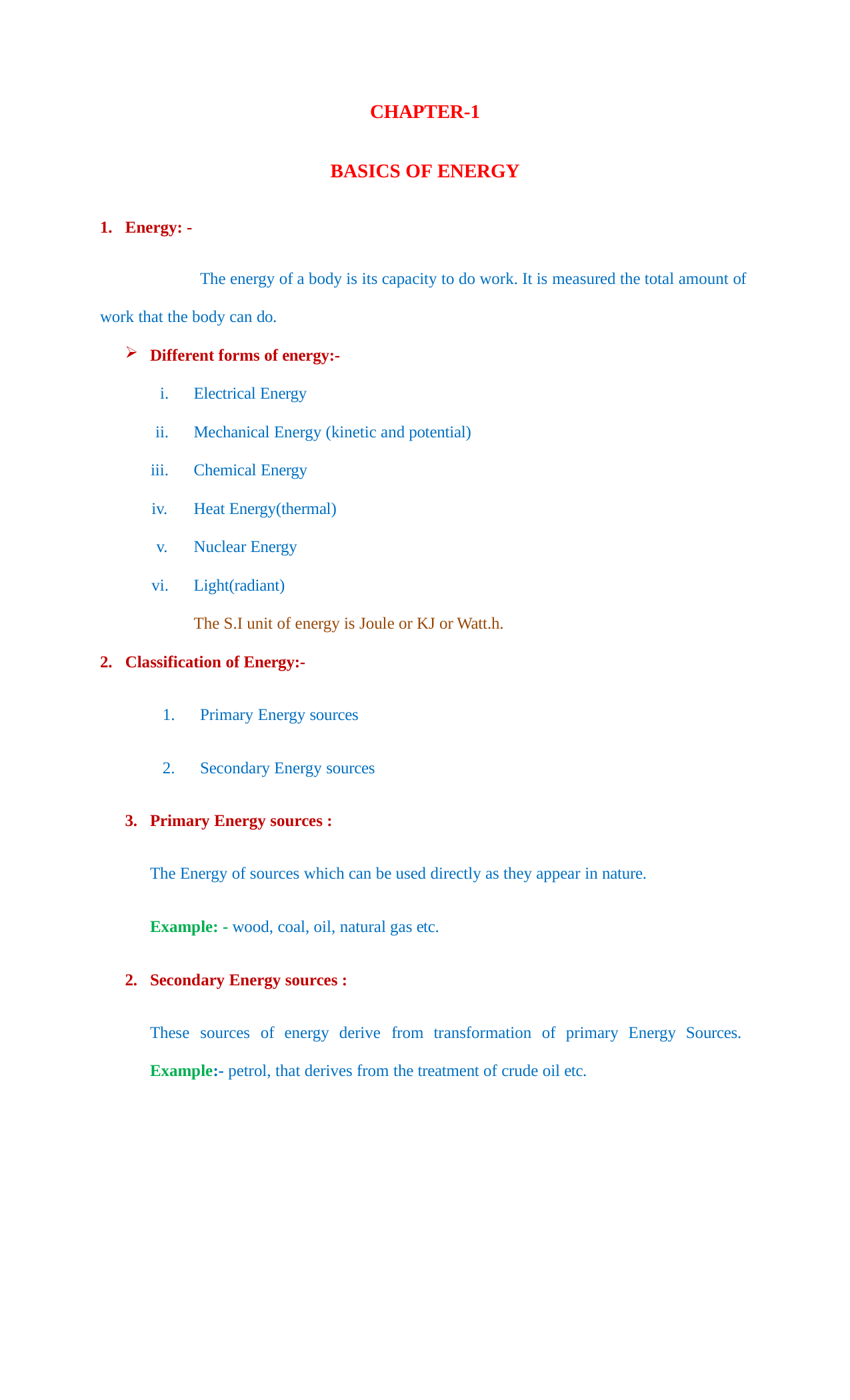

CHAPTER-1

BASICS OF ENERGY
Energy: -
The energy of a body is its capacity to do work. It is measured the total amount of work that the body can do.
Different forms of energy:-
Electrical Energy
Mechanical Energy (kinetic and potential)
Chemical Energy
Heat Energy(thermal)
Nuclear Energy
Light(radiant)
The S.I unit of energy is Joule or KJ or Watt.h.
Classification of Energy:-

Primary Energy sources

Secondary Energy sources

Primary Energy sources :

The Energy of sources which can be used directly as they appear in nature.

Example: - wood, coal, oil, natural gas etc.

Secondary Energy sources :

These sources of energy derive from transformation of primary Energy Sources.
Example:- petrol, that derives from the treatment of crude oil etc.